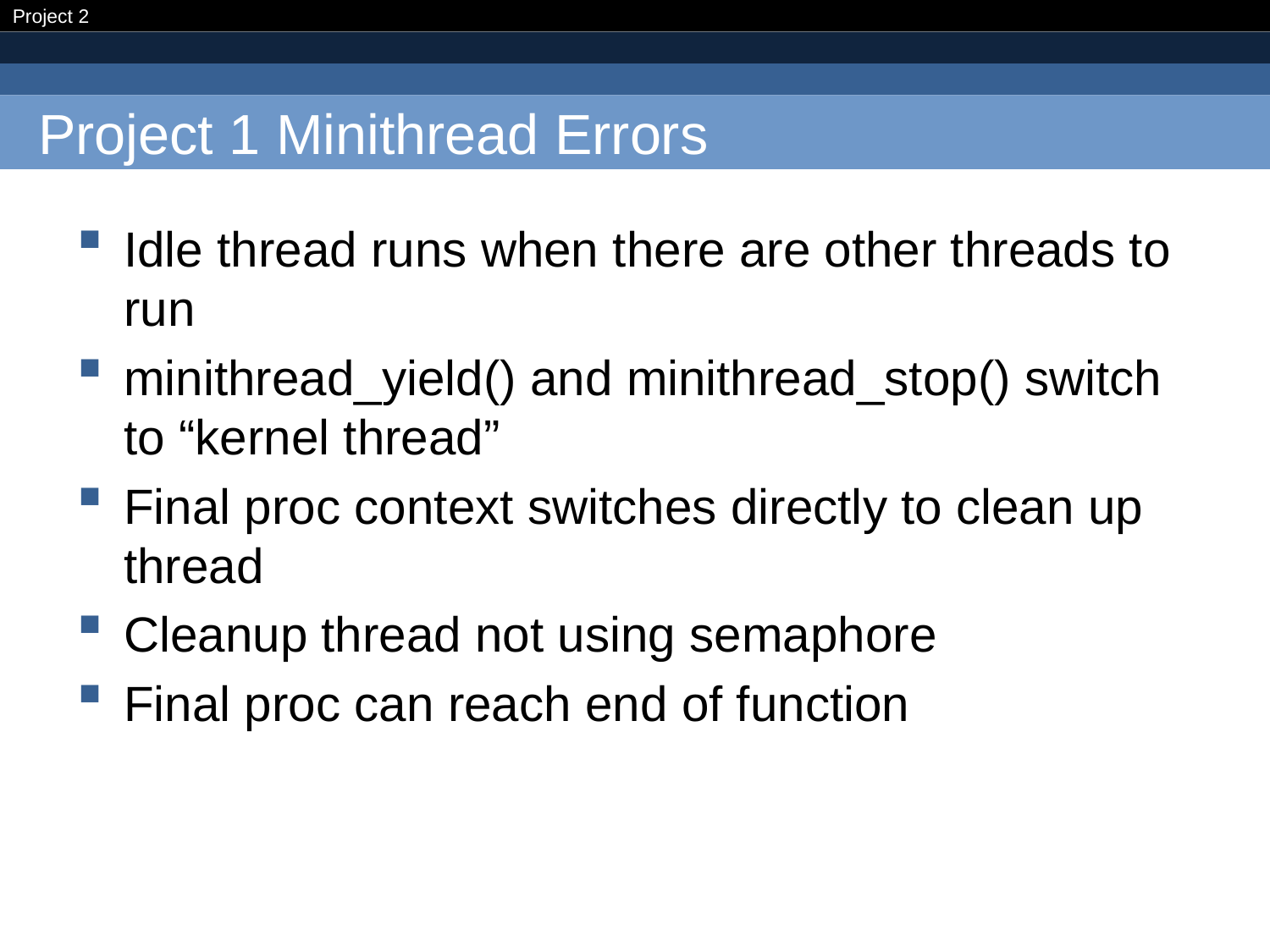

# Project 1 Minithread Errors
Idle thread runs when there are other threads to run
minithread_yield() and minithread_stop() switch to “kernel thread”
Final proc context switches directly to clean up thread
Cleanup thread not using semaphore
Final proc can reach end of function